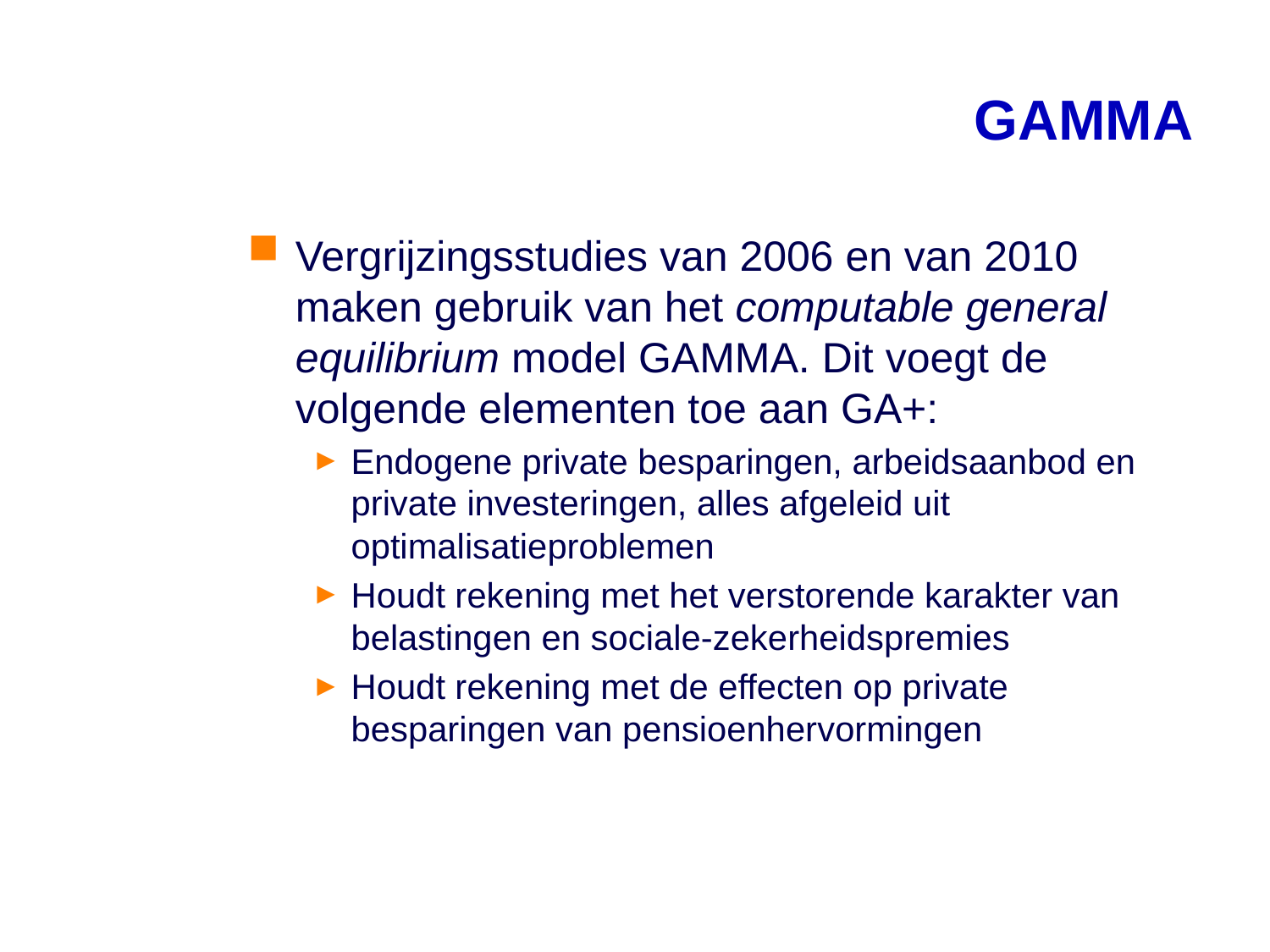

# GAMMA
Vergrijzingsstudies van 2006 en van 2010 maken gebruik van het computable general equilibrium model GAMMA. Dit voegt de volgende elementen toe aan GA+:
Endogene private besparingen, arbeidsaanbod en private investeringen, alles afgeleid uit optimalisatieproblemen
Houdt rekening met het verstorende karakter van belastingen en sociale-zekerheidspremies
Houdt rekening met de effecten op private besparingen van pensioenhervormingen